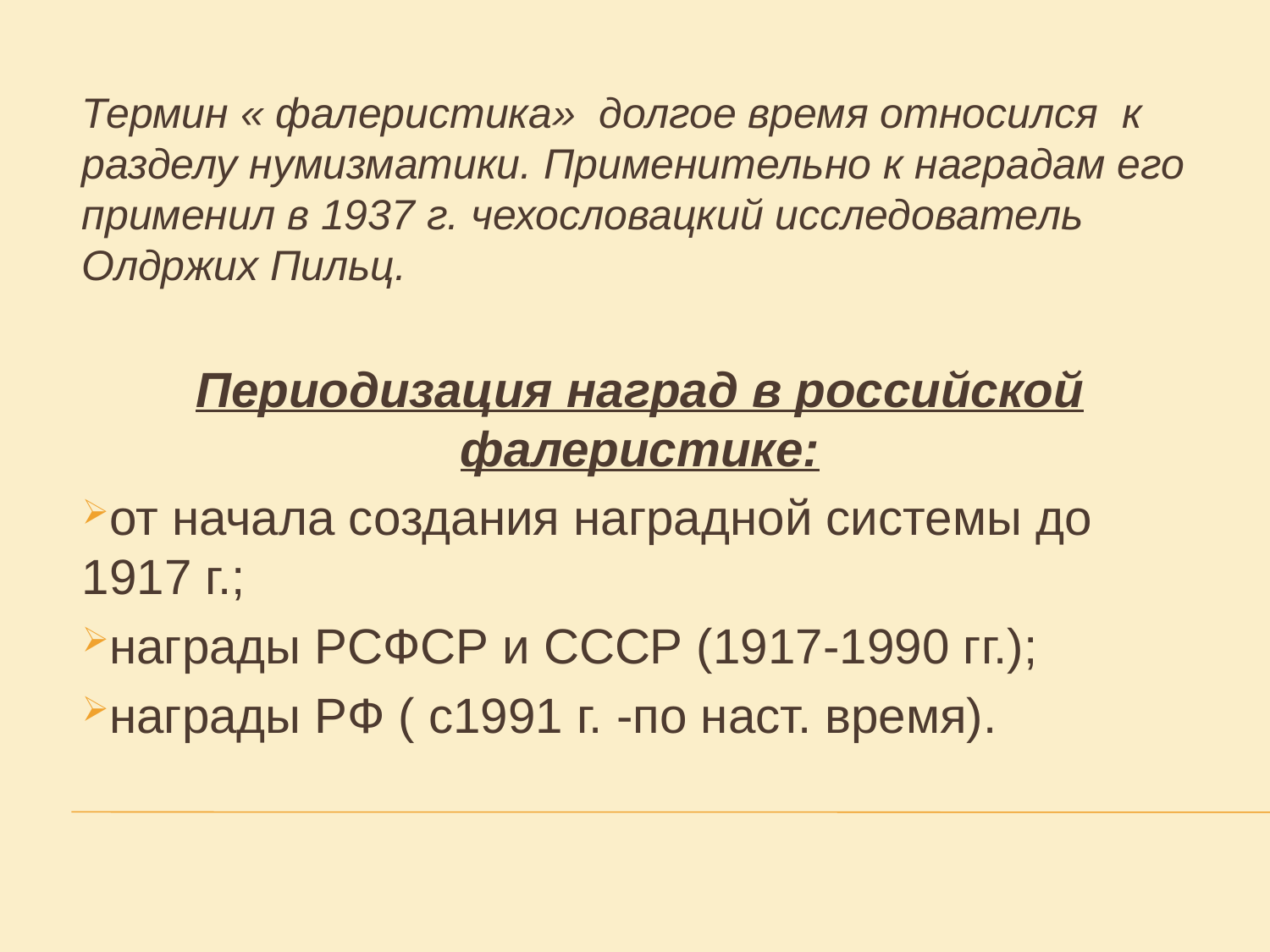

Термин « фалеристика»  долгое время относился  к разделу нумизматики. Применительно к наградам его применил в 1937 г. чехословацкий исследователь Олдржих Пильц.

Периодизация наград в российской фалеристике:
от начала создания наградной системы до 1917 г.;
награды РСФСР и СССР (1917-1990 гг.);
награды РФ ( с1991 г. -по наст. время).